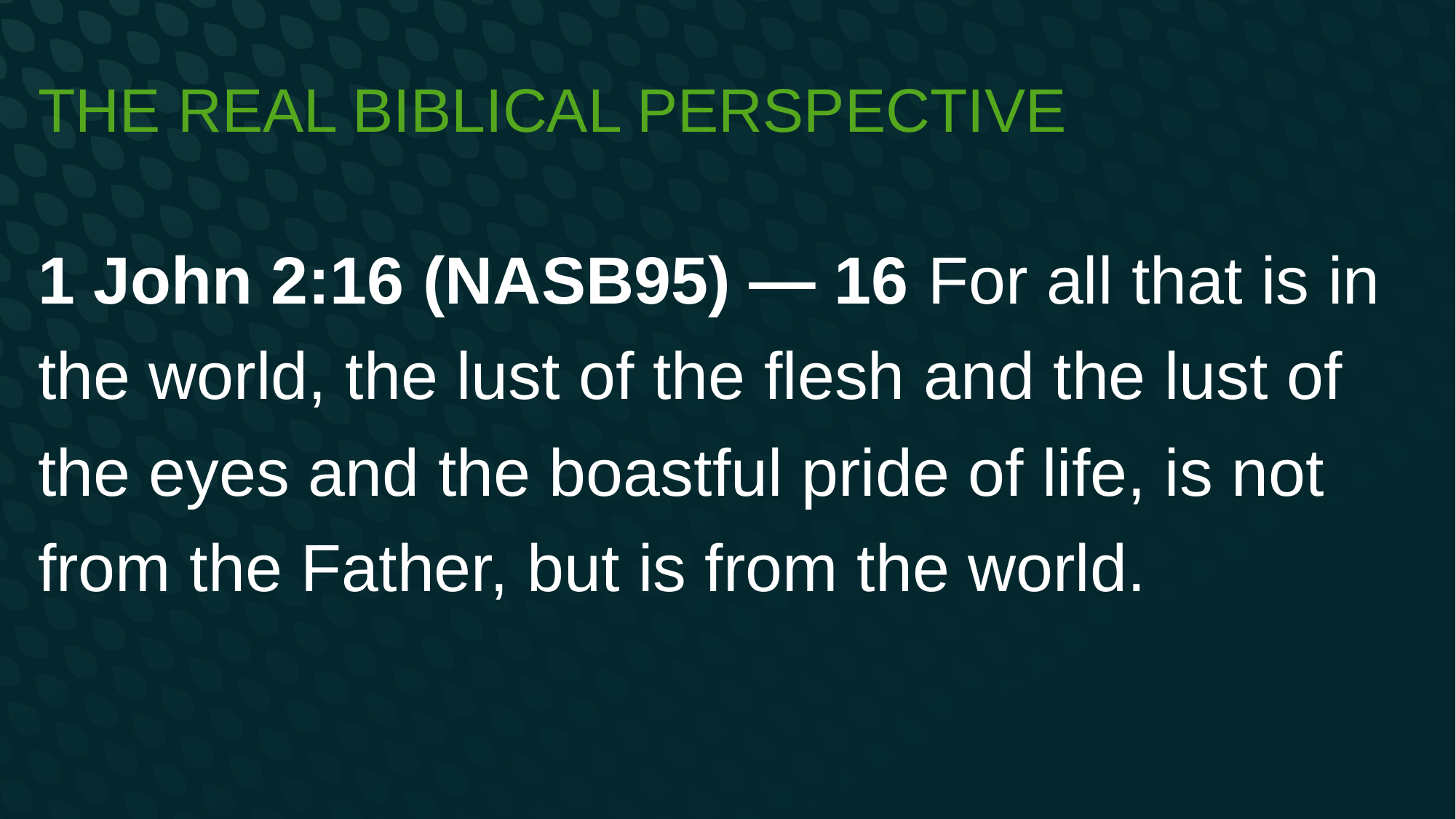

# The REAL Biblical Perspective
1 John 2:16 (NASB95) — 16 For all that is in the world, the lust of the flesh and the lust of the eyes and the boastful pride of life, is not from the Father, but is from the world.